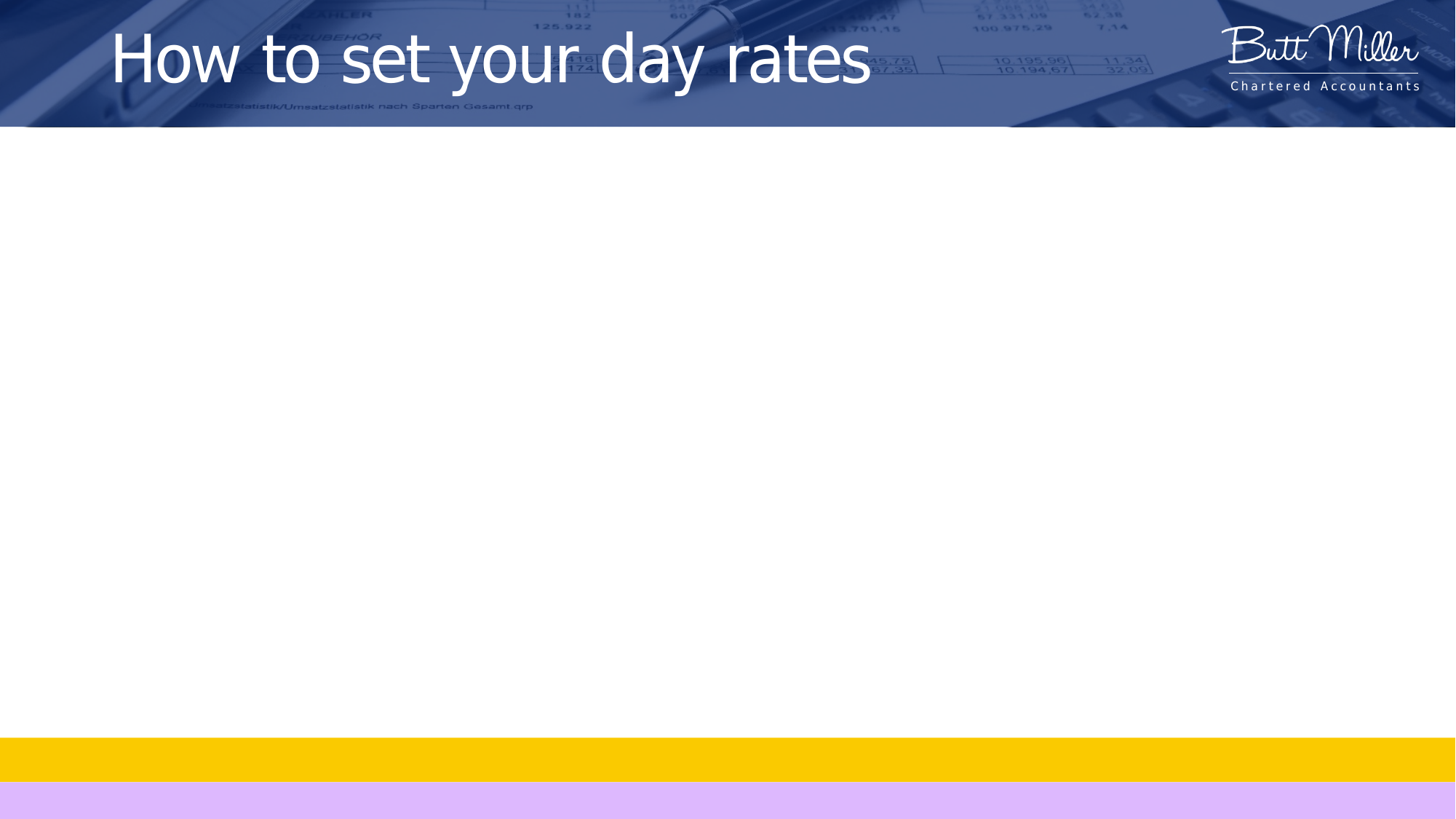

# How to set your day rates